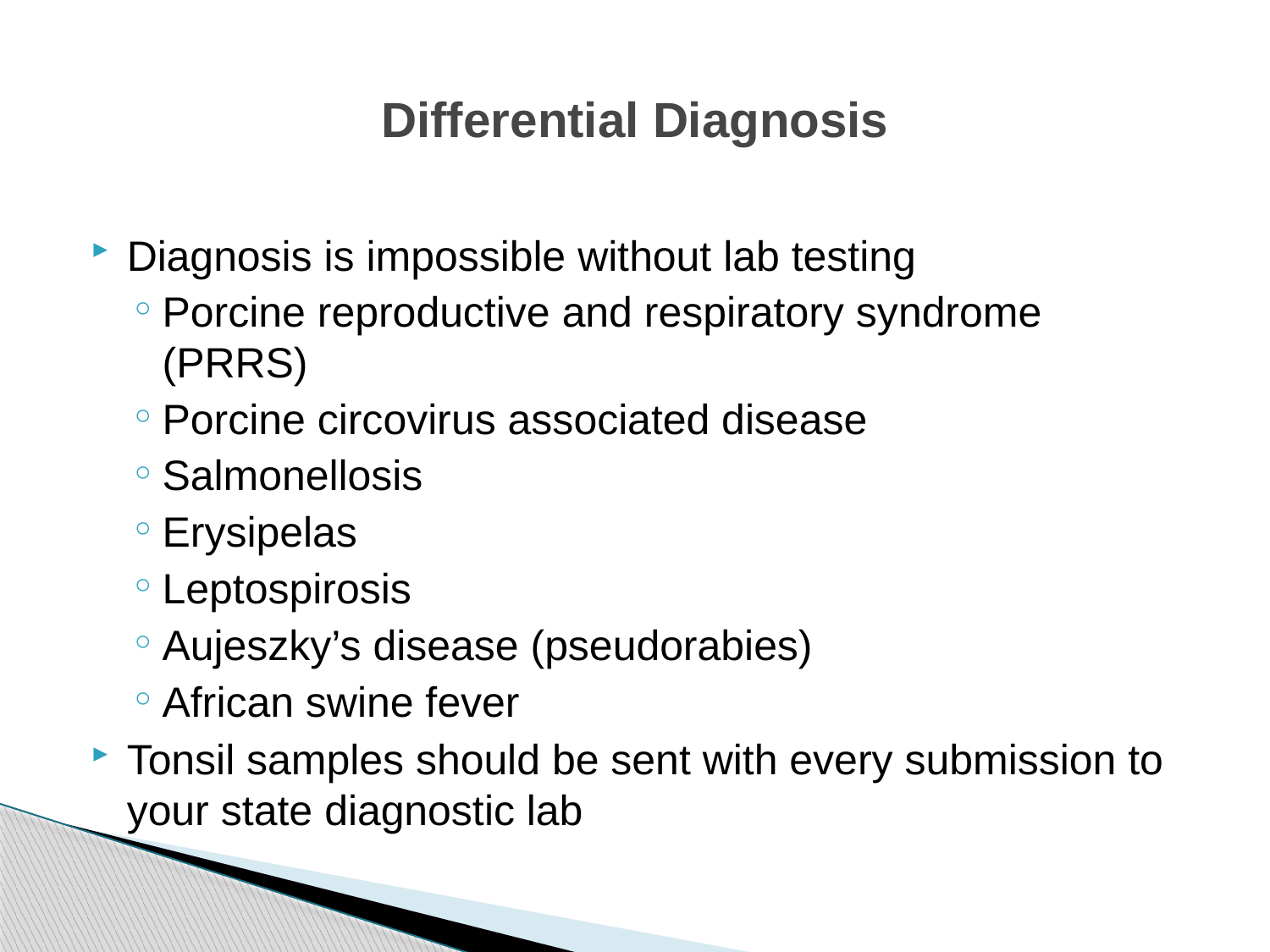

# Differential Diagnosis
Diagnosis is impossible without lab testing
Porcine reproductive and respiratory syndrome (PRRS)
Porcine circovirus associated disease
Salmonellosis
Erysipelas
Leptospirosis
Aujeszky’s disease (pseudorabies)
African swine fever
Tonsil samples should be sent with every submission to your state diagnostic lab